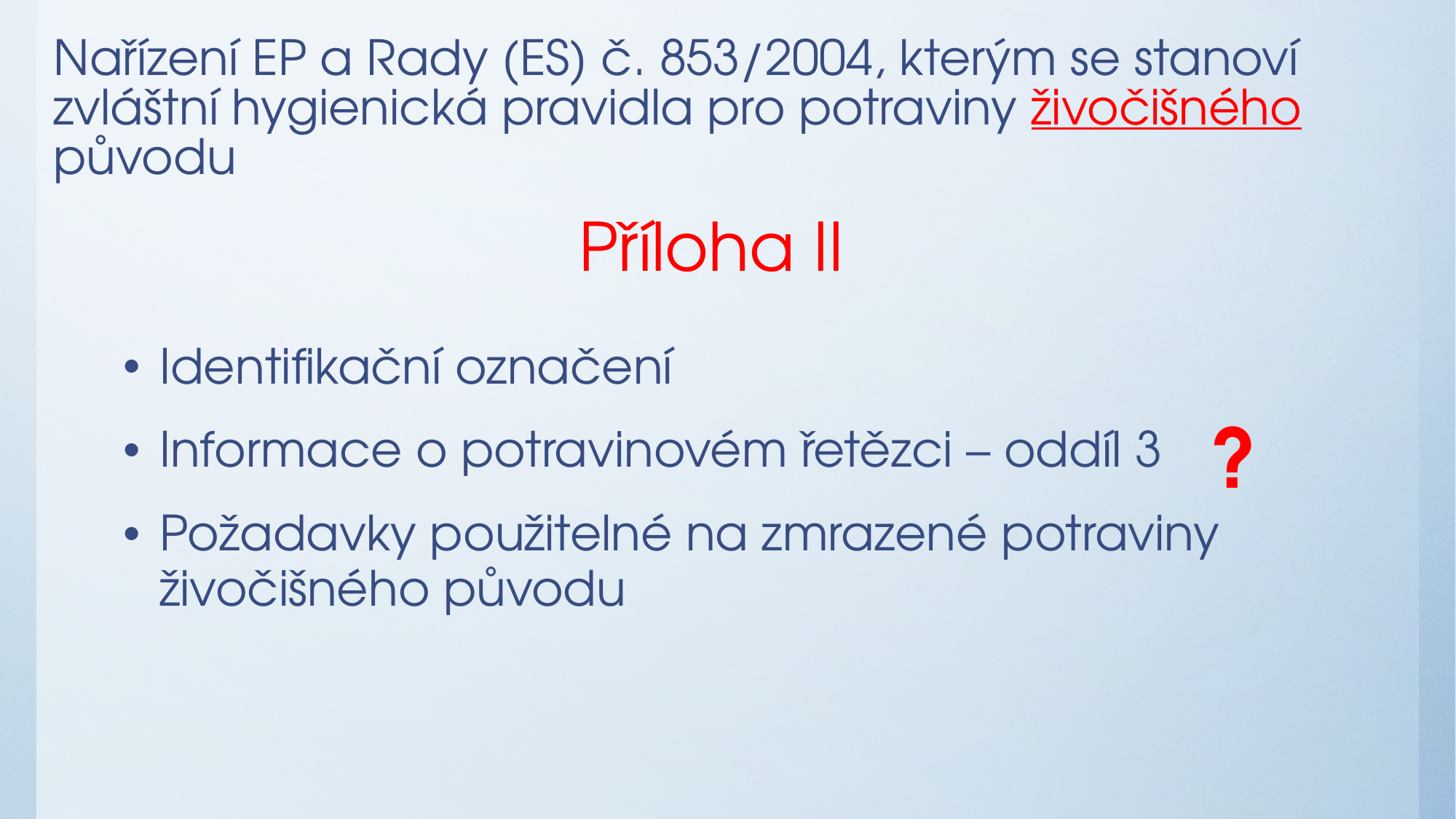

Nařízení EP a Rady (ES) č. 853/2004, kterým se stanoví zvláštní hygienická pravidla pro potraviny živočišného původu
# Příloha II
Identifikační označení
Informace o potravinovém řetězci – oddíl 3
Požadavky použitelné na zmrazené potraviny živočišného původu
?